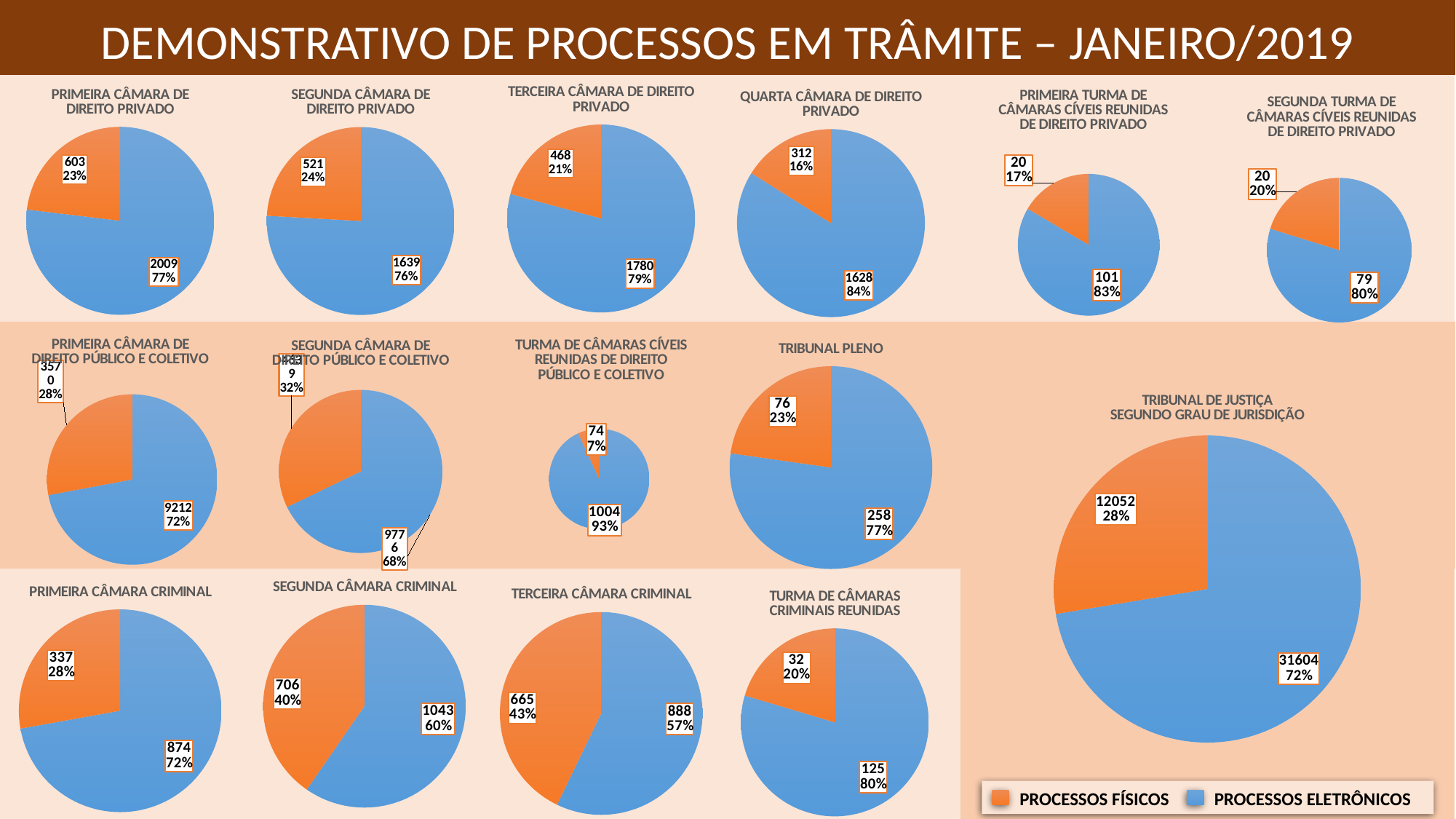

DEMONSTRATIVO DE PROCESSOS EM TRÂMITE – JANEIRO/2019

### Chart:

| Category |  |
|---|---|
| PJE | 1780.0 |
| PROTEUS | 468.0 |

### Chart:

| Category |  |
|---|---|
| PJE | 2009.0 |
| PROTEUS | 603.0 |

### Chart:

| Category |  |
|---|---|
| PJE | 1639.0 |
| PROTEUS | 521.0 |

### Chart:

| Category |  |
|---|---|
| PJE | 101.0 |
| PROTEUS | 20.0 |

### Chart:

| Category |  |
|---|---|
| PJE | 1628.0 |
| PROTEUS | 312.0 |

### Chart:

| Category |  |
|---|---|
| PJE | 79.0 |
| PROTEUS | 20.0 |

### Chart:

| Category |  |
|---|---|
| PJE | 9212.0 |
| PROTEUS | 3570.0 |

### Chart:

| Category |  |
|---|---|
| PJE | 1004.0 |
| PROTEUS | 74.0 |

### Chart:

| Category |  |
|---|---|
| PJE | 9776.0 |
| PROTEUS | 4639.0 |

### Chart:

| Category |  |
|---|---|
| PJE | 258.0 |
| PROTEUS | 76.0 |

### Chart: TRIBUNAL DE JUSTIÇA
SEGUNDO GRAU DE JURISDIÇÃO

| Category |  |
|---|---|
| PJE | 31604.0 |
| PROTEUS | 12052.0 |

### Chart:

| Category |  |
|---|---|
| PJE | 1043.0 |
| PROTEUS | 706.0 |

### Chart:

| Category |  |
|---|---|
| PJE | 874.0 |
| PROTEUS | 337.0 |

### Chart:

| Category |  |
|---|---|
| PJE | 888.0 |
| PROTEUS | 665.0 |

### Chart:

| Category |  |
|---|---|
| PJE | 125.0 |
| PROTEUS | 32.0 |
PROCESSOS ELETRÔNICOS
PROCESSOS FÍSICOS